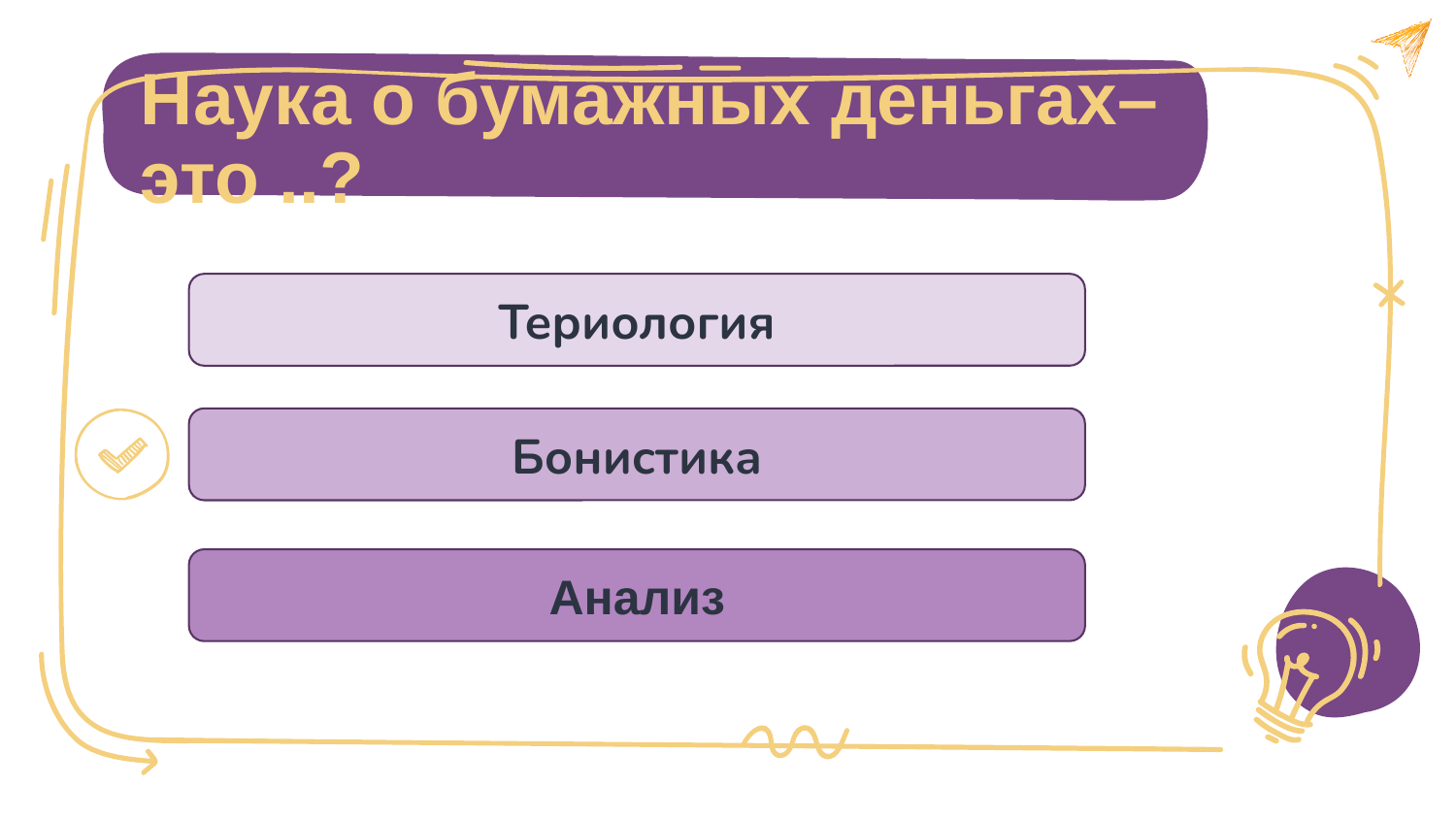

Наука о бумажных деньгах– это ..?
Териология

Бонистика
Анализ

7